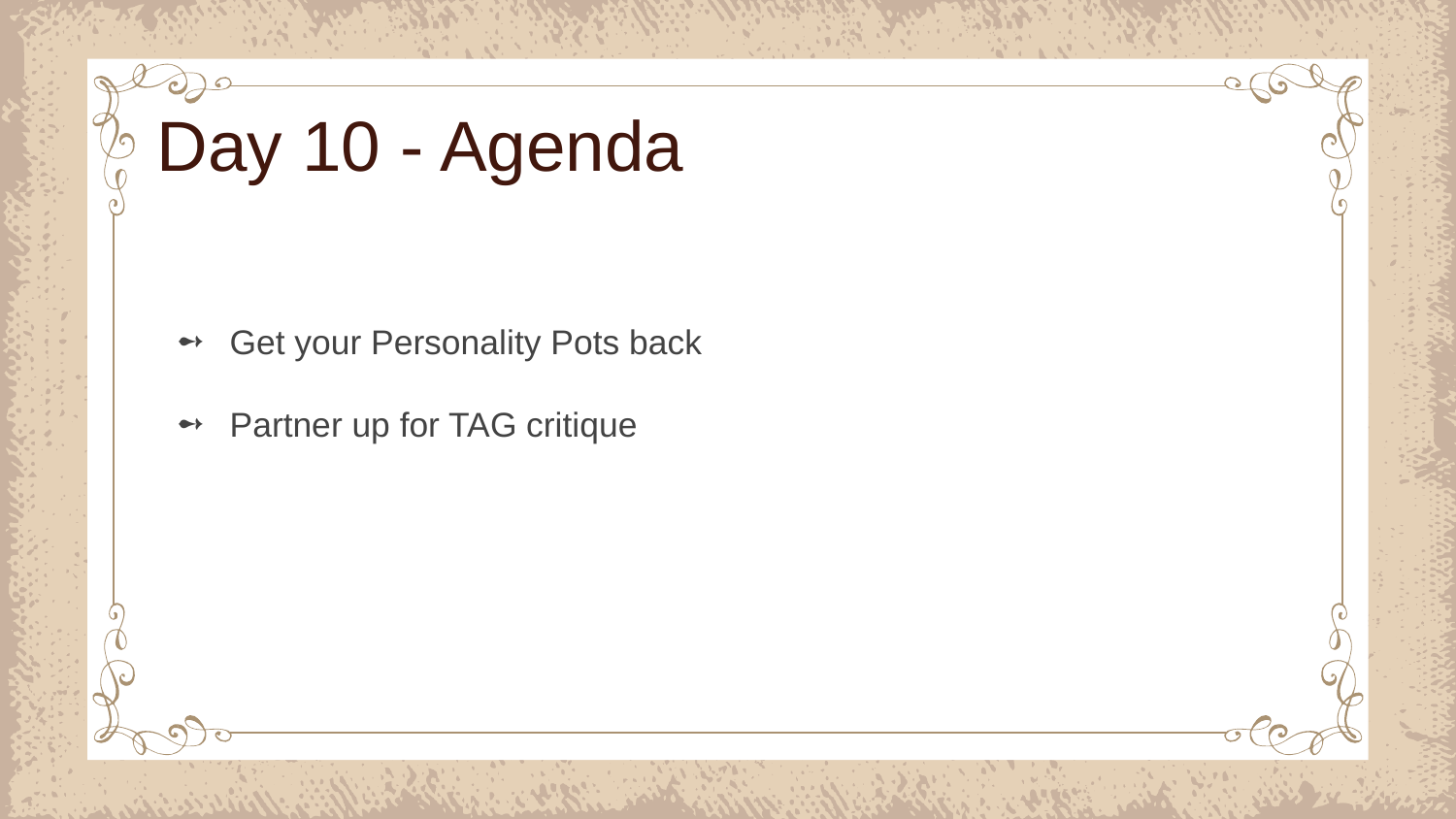

# Day 10 - Agenda
Get your Personality Pots back
Partner up for TAG critique